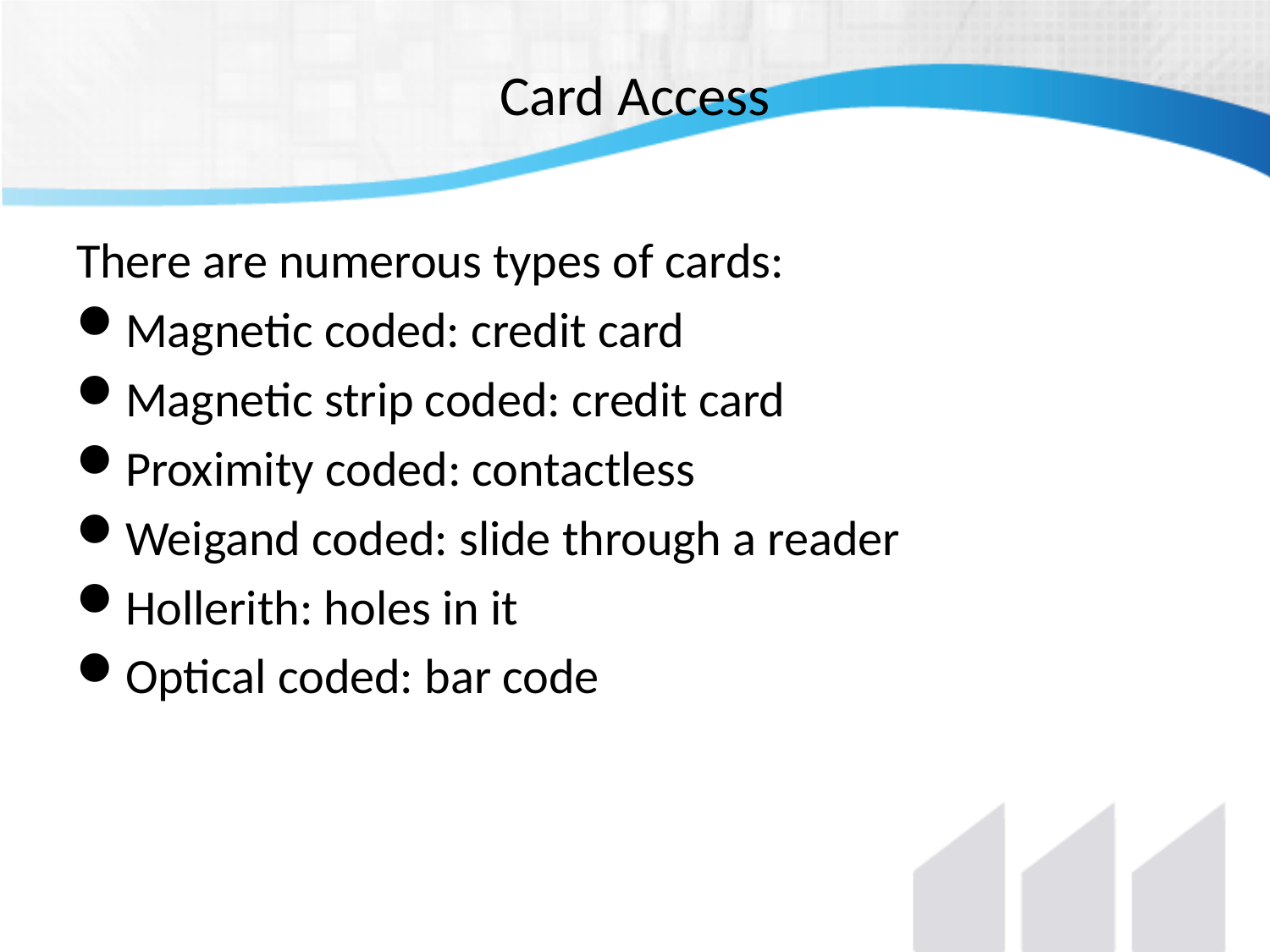

# Card Access
There are numerous types of cards:
Magnetic coded: credit card
Magnetic strip coded: credit card
Proximity coded: contactless
Weigand coded: slide through a reader
Hollerith: holes in it
Optical coded: bar code
30